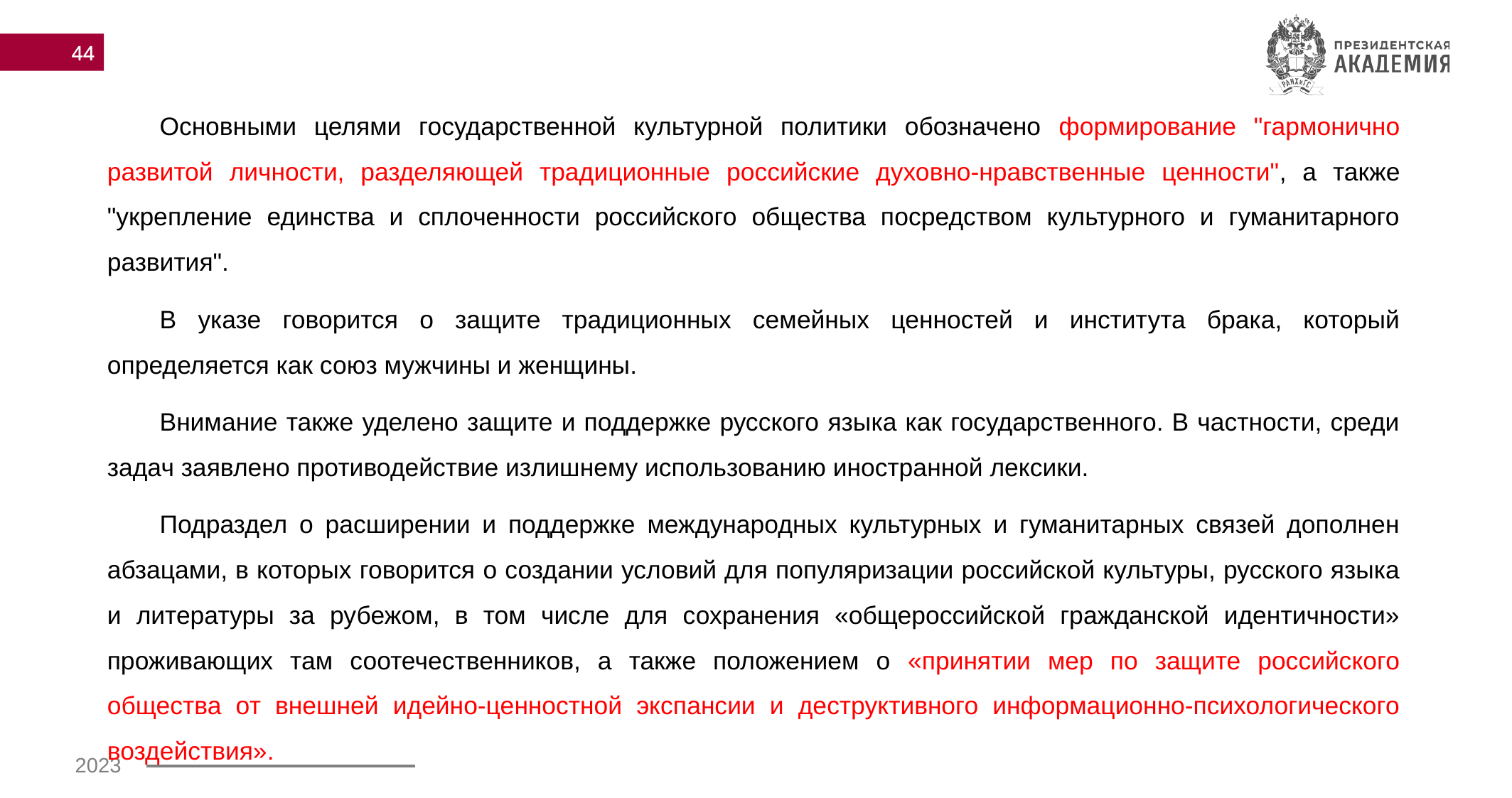

44
Основными целями государственной культурной политики обозначено формирование "гармонично развитой личности, разделяющей традиционные российские духовно-нравственные ценности", а также "укрепление единства и сплоченности российского общества посредством культурного и гуманитарного развития".
В указе говорится о защите традиционных семейных ценностей и института брака, который определяется как союз мужчины и женщины.
Внимание также уделено защите и поддержке русского языка как государственного. В частности, среди задач заявлено противодействие излишнему использованию иностранной лексики.
Подраздел о расширении и поддержке международных культурных и гуманитарных связей дополнен абзацами, в которых говорится о создании условий для популяризации российской культуры, русского языка и литературы за рубежом, в том числе для сохранения «общероссийской гражданской идентичности» проживающих там соотечественников, а также положением о «принятии мер по защите российского общества от внешней идейно-ценностной экспансии и деструктивного информационно-психологического воздействия».